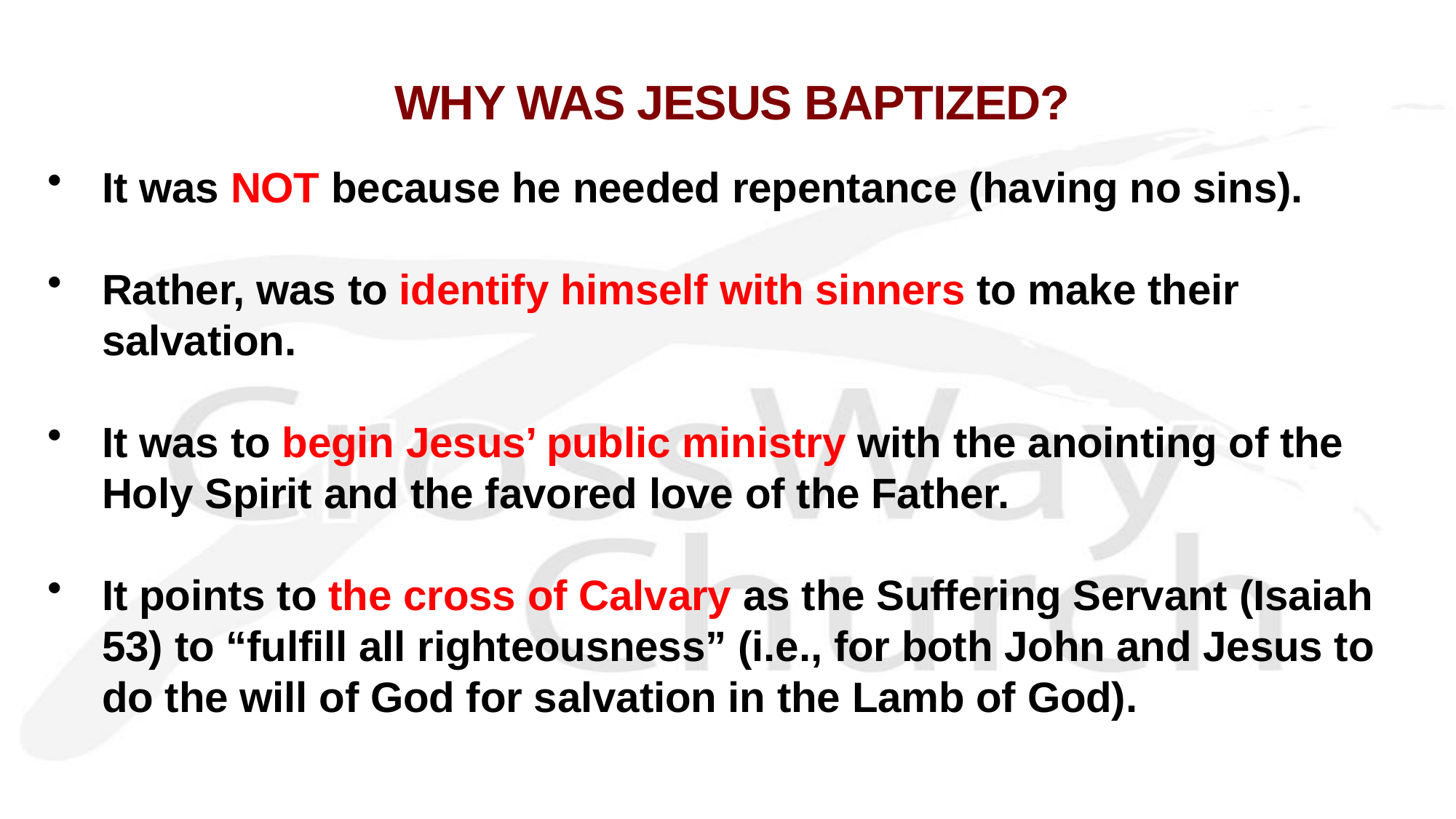

# WHY WAS JESUS BAPTIZED?
It was NOT because he needed repentance (having no sins).

Rather, was to identify himself with sinners to make their salvation.

It was to begin Jesus’ public ministry with the anointing of the Holy Spirit and the favored love of the Father.

It points to the cross of Calvary as the Suffering Servant (Isaiah 53) to “fulfill all righteousness” (i.e., for both John and Jesus to do the will of God for salvation in the Lamb of God).